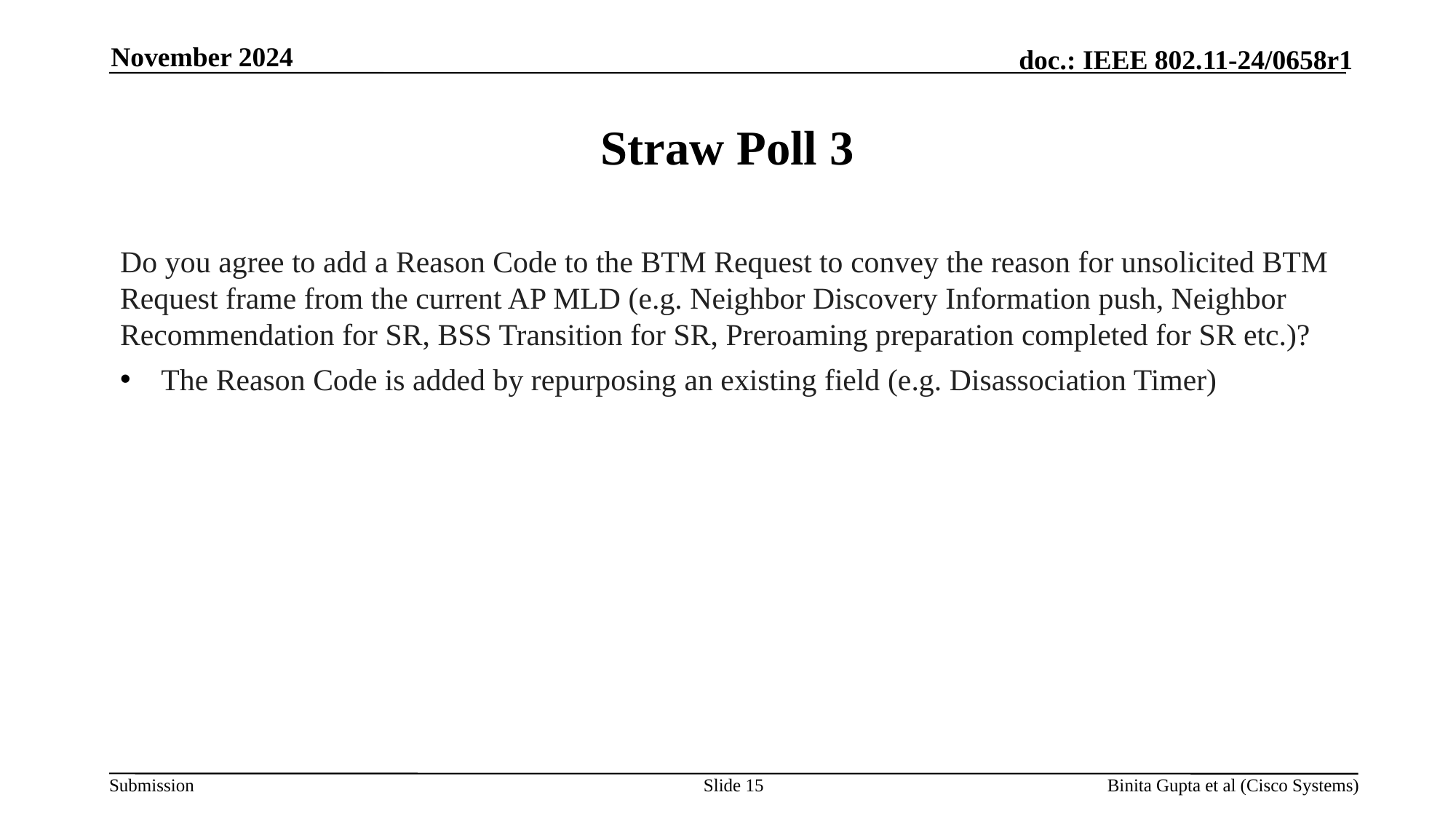

November 2024
# Straw Poll 3
Do you agree to add a Reason Code to the BTM Request to convey the reason for unsolicited BTM Request frame from the current AP MLD (e.g. Neighbor Discovery Information push, Neighbor Recommendation for SR, BSS Transition for SR, Preroaming preparation completed for SR etc.)?
The Reason Code is added by repurposing an existing field (e.g. Disassociation Timer)

Slide 15
Binita Gupta et al (Cisco Systems)